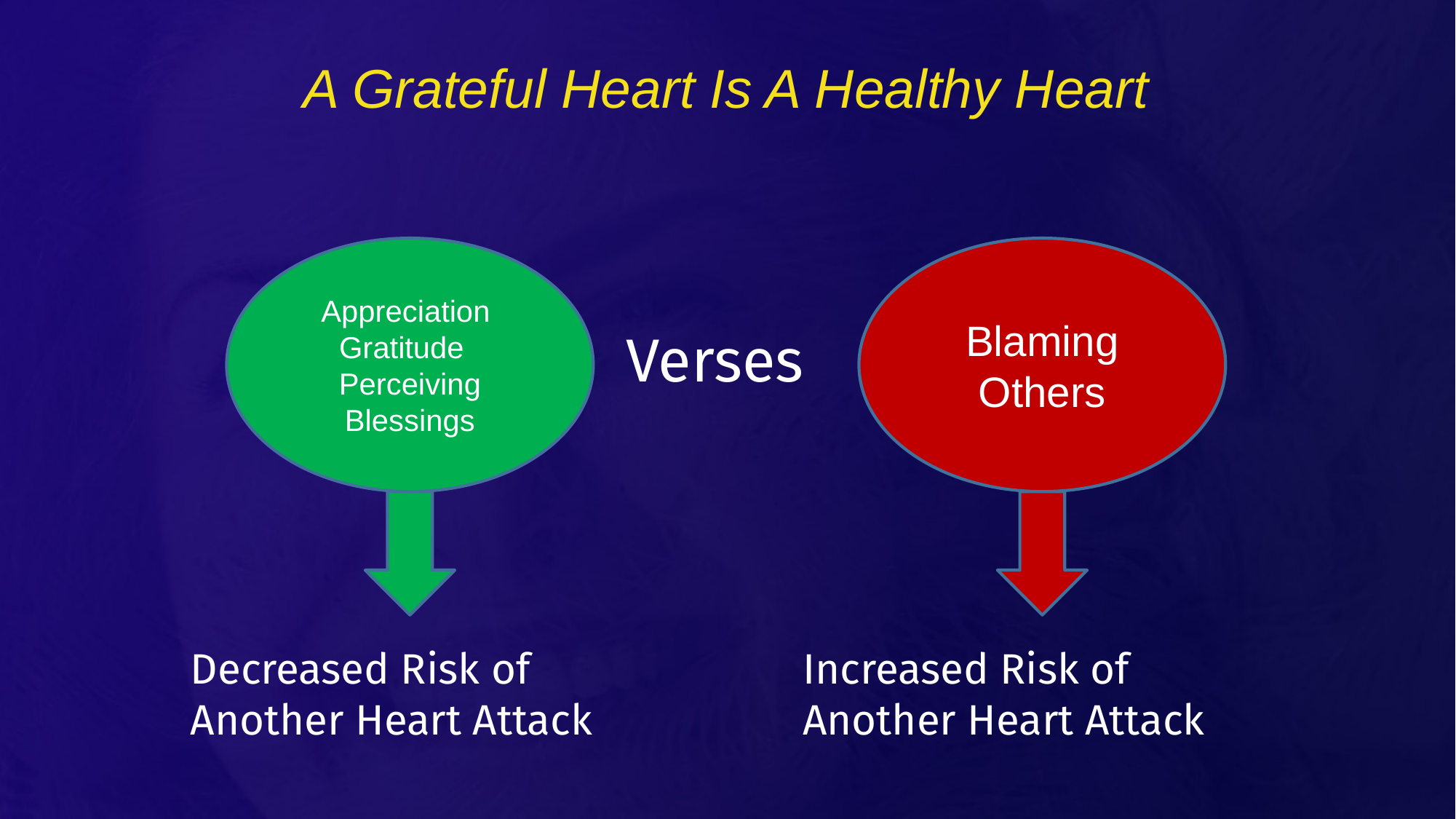

# A Grateful Heart Is A Healthy Heart

Appreciation  Gratitude
Perceiving Blessings

Blaming Others
Verses

Decreased Risk of Another Heart Attack
Increased Risk of Another Heart Attack